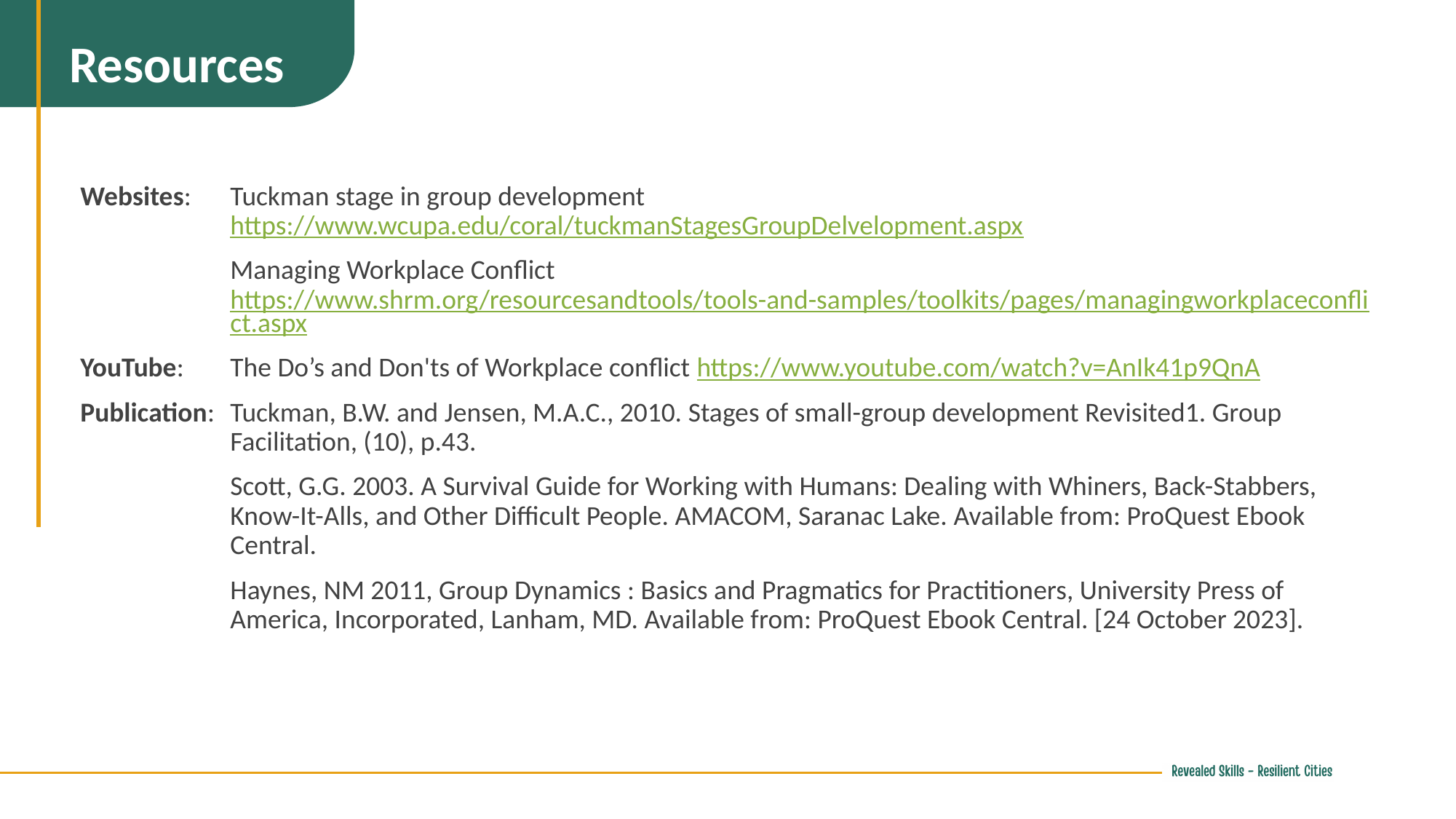

Resources
Websites: 	Tuckman stage in group development https://www.wcupa.edu/coral/tuckmanStagesGroupDelvelopment.aspx
	Managing Workplace Conflict https://www.shrm.org/resourcesandtools/tools-and-samples/toolkits/pages/managingworkplaceconflict.aspx
YouTube: 	The Do’s and Don'ts of Workplace conflict https://www.youtube.com/watch?v=AnIk41p9QnA
Publication: 	Tuckman, B.W. and Jensen, M.A.C., 2010. Stages of small-group development Revisited1. Group Facilitation, (10), p.43.
	Scott, G.G. 2003. A Survival Guide for Working with Humans: Dealing with Whiners, Back-Stabbers, Know-It-Alls, and Other Difficult People. AMACOM, Saranac Lake. Available from: ProQuest Ebook Central.
	Haynes, NM 2011, Group Dynamics : Basics and Pragmatics for Practitioners, University Press of America, Incorporated, Lanham, MD. Available from: ProQuest Ebook Central. [24 October 2023].